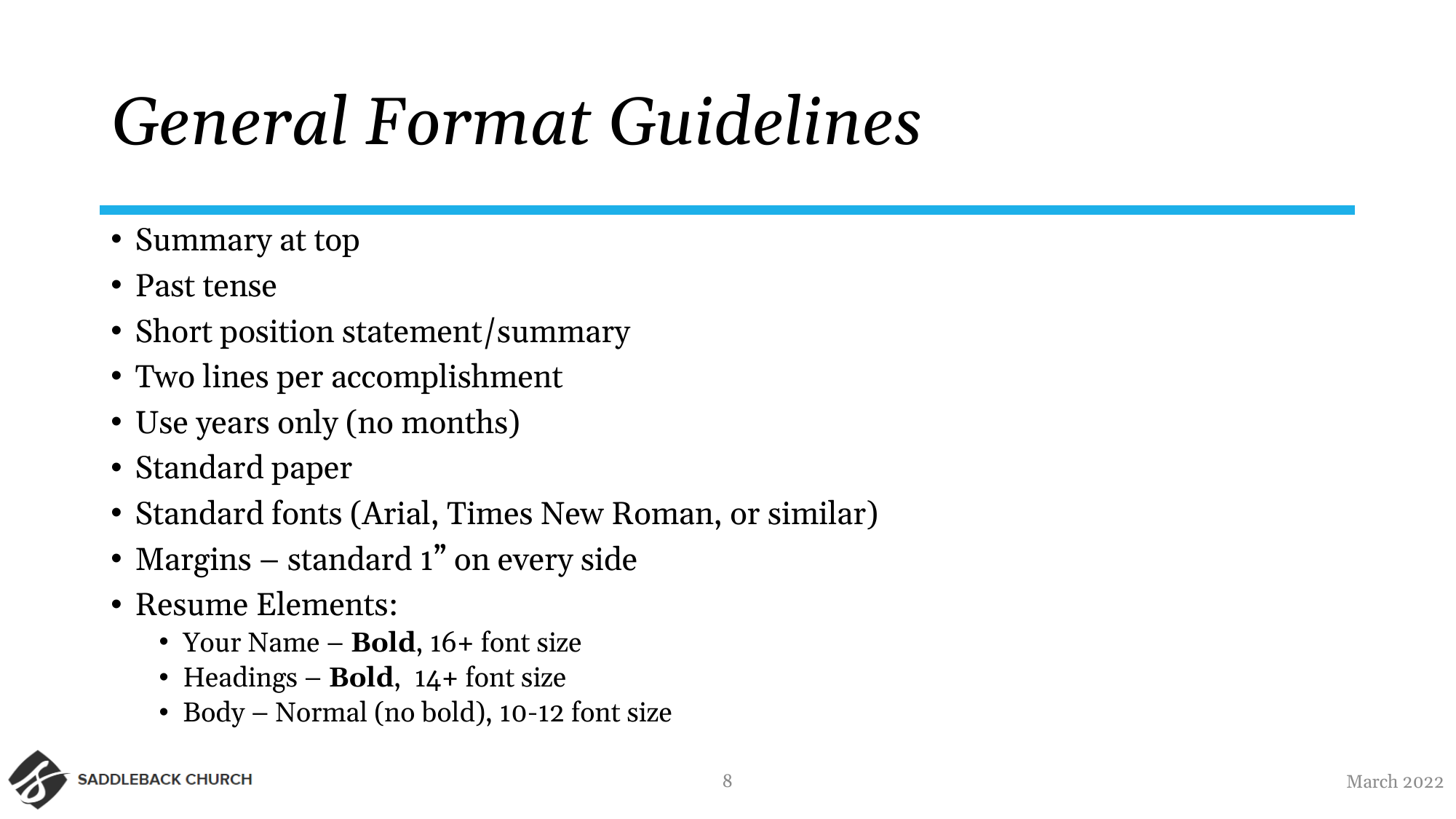

# General Format Guidelines
Summary at top
Past tense
Short position statement/summary
Two lines per accomplishment
Use years only (no months)
Standard paper
Standard fonts (Arial, Times New Roman, or similar)
Margins – standard 1” on every side
Resume Elements:
Your Name – Bold, 16+ font size
Headings – Bold,  14+ font size
Body – Normal (no bold), 10-12 font size
8
March 2022